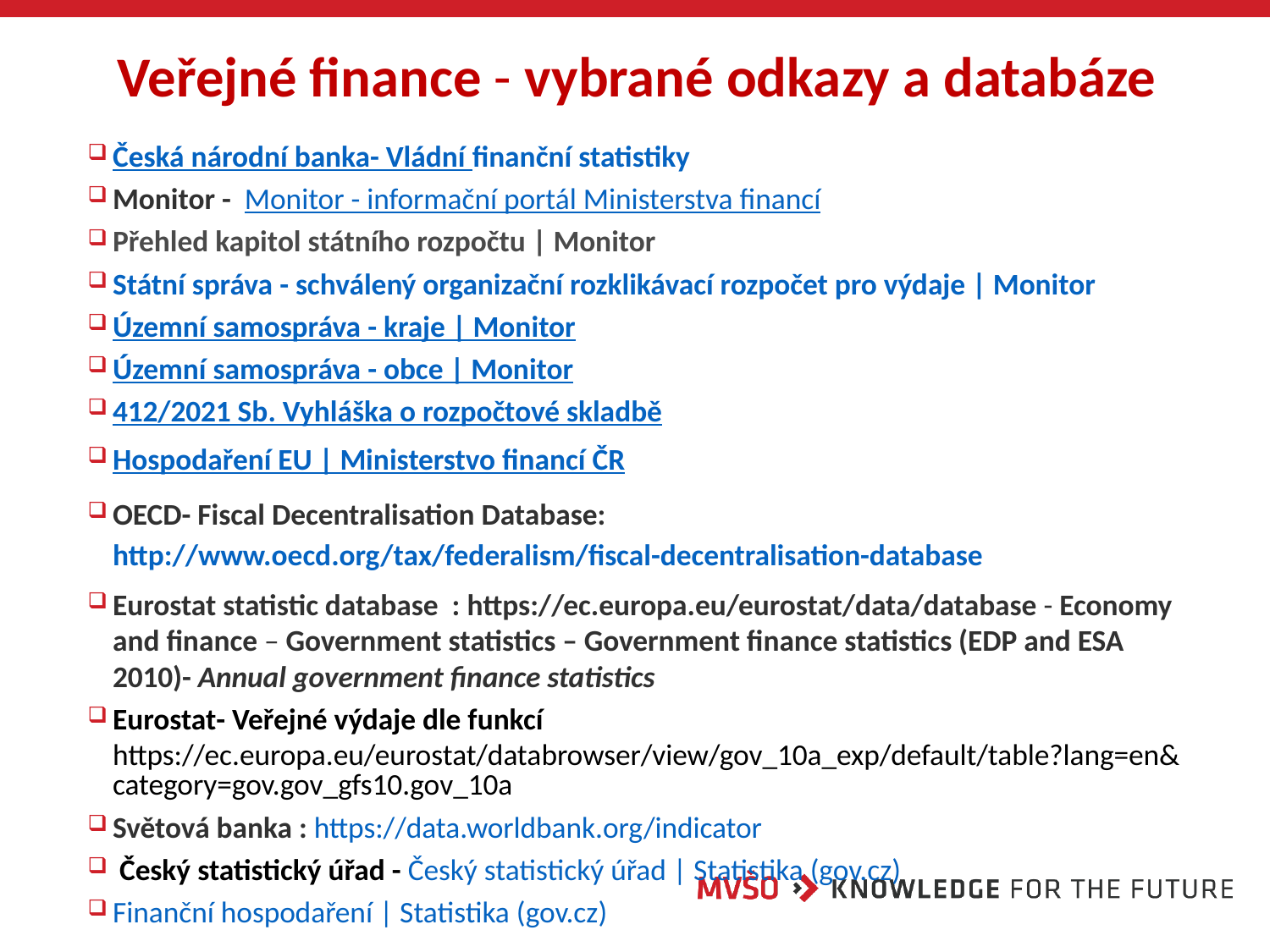

# Veřejné finance - vybrané odkazy a databáze
Česká národní banka- Vládní finanční statistiky
Monitor -  Monitor - informační portál Ministerstva financí
Přehled kapitol státního rozpočtu | Monitor
Státní správa - schválený organizační rozklikávací rozpočet pro výdaje | Monitor
Územní samospráva - kraje | Monitor
Územní samospráva - obce | Monitor
412/2021 Sb. Vyhláška o rozpočtové skladbě
Hospodaření EU | Ministerstvo financí ČR
OECD- Fiscal Decentralisation Database: http://www.oecd.org/tax/federalism/fiscal-decentralisation-database
Eurostat statistic database  : https://ec.europa.eu/eurostat/data/database - Economy and finance – Government statistics – Government finance statistics (EDP and ESA 2010)- Annual government finance statistics
Eurostat- Veřejné výdaje dle funkcí  https://ec.europa.eu/eurostat/databrowser/view/gov_10a_exp/default/table?lang=en&category=gov.gov_gfs10.gov_10a
Světová banka : https://data.worldbank.org/indicator
 Český statistický úřad - Český statistický úřad | Statistika (gov.cz)
Finanční hospodaření | Statistika (gov.cz)